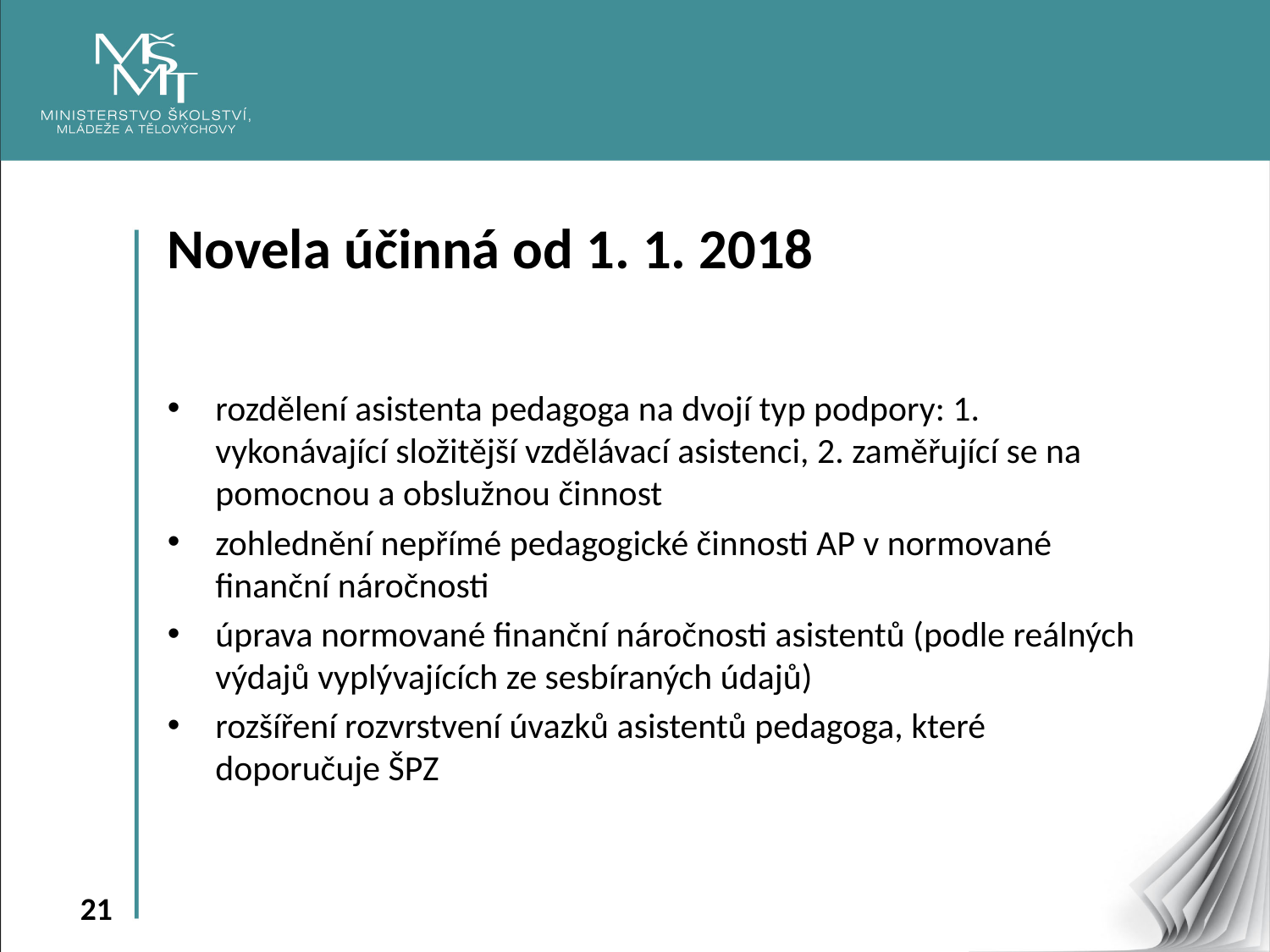

#
21
Novela účinná od 1. 1. 2018

rozdělení asistenta pedagoga na dvojí typ podpory: 1. vykonávající složitější vzdělávací asistenci, 2. zaměřující se na pomocnou a obslužnou činnost
zohlednění nepřímé pedagogické činnosti AP v normované finanční náročnosti
úprava normované finanční náročnosti asistentů (podle reálných výdajů vyplývajících ze sesbíraných údajů)
rozšíření rozvrstvení úvazků asistentů pedagoga, které doporučuje ŠPZ